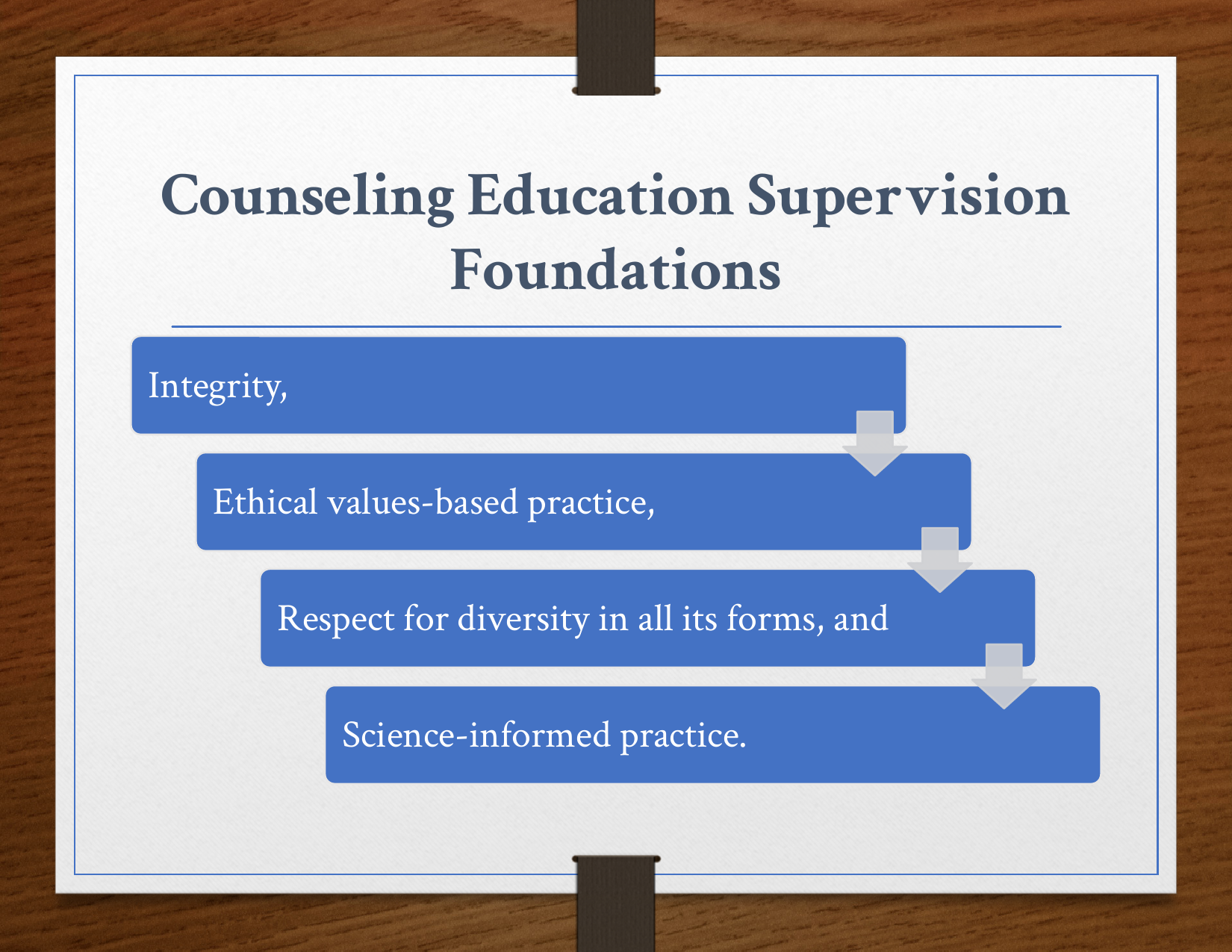

# Counseling Education Supervision Foundations
Integrity,
Ethical values-based practice,
Respect for diversity in all its forms, and
Science-informed practice.